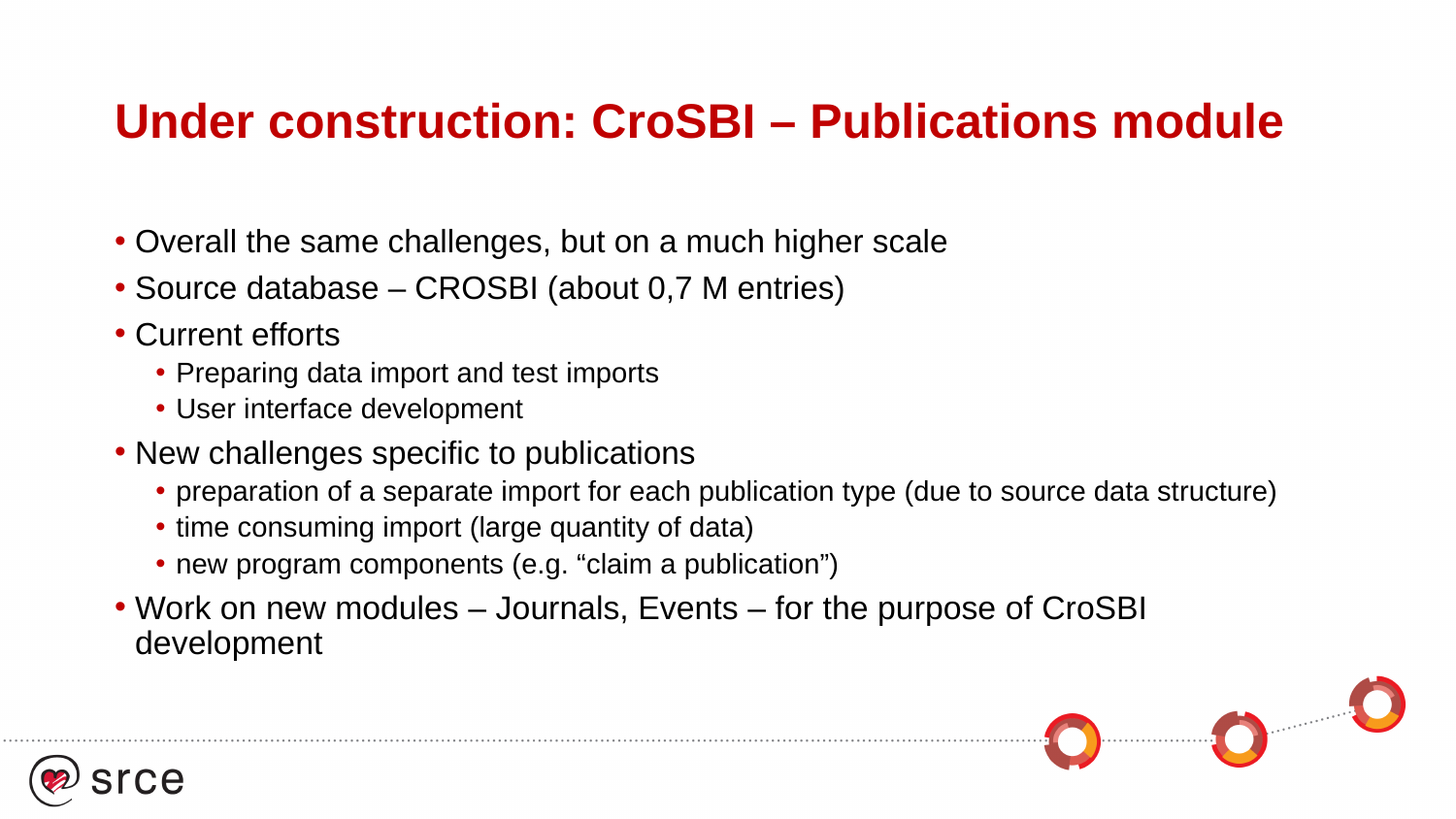

# Under construction: CroSBI – Publications module
Overall the same challenges, but on a much higher scale
Source database – CROSBI (about 0,7 M entries)
Current efforts
Preparing data import and test imports
User interface development
New challenges specific to publications
preparation of a separate import for each publication type (due to source data structure)
time consuming import (large quantity of data)
new program components (e.g. “claim a publication”)
Work on new modules – Journals, Events – for the purpose of CroSBI development